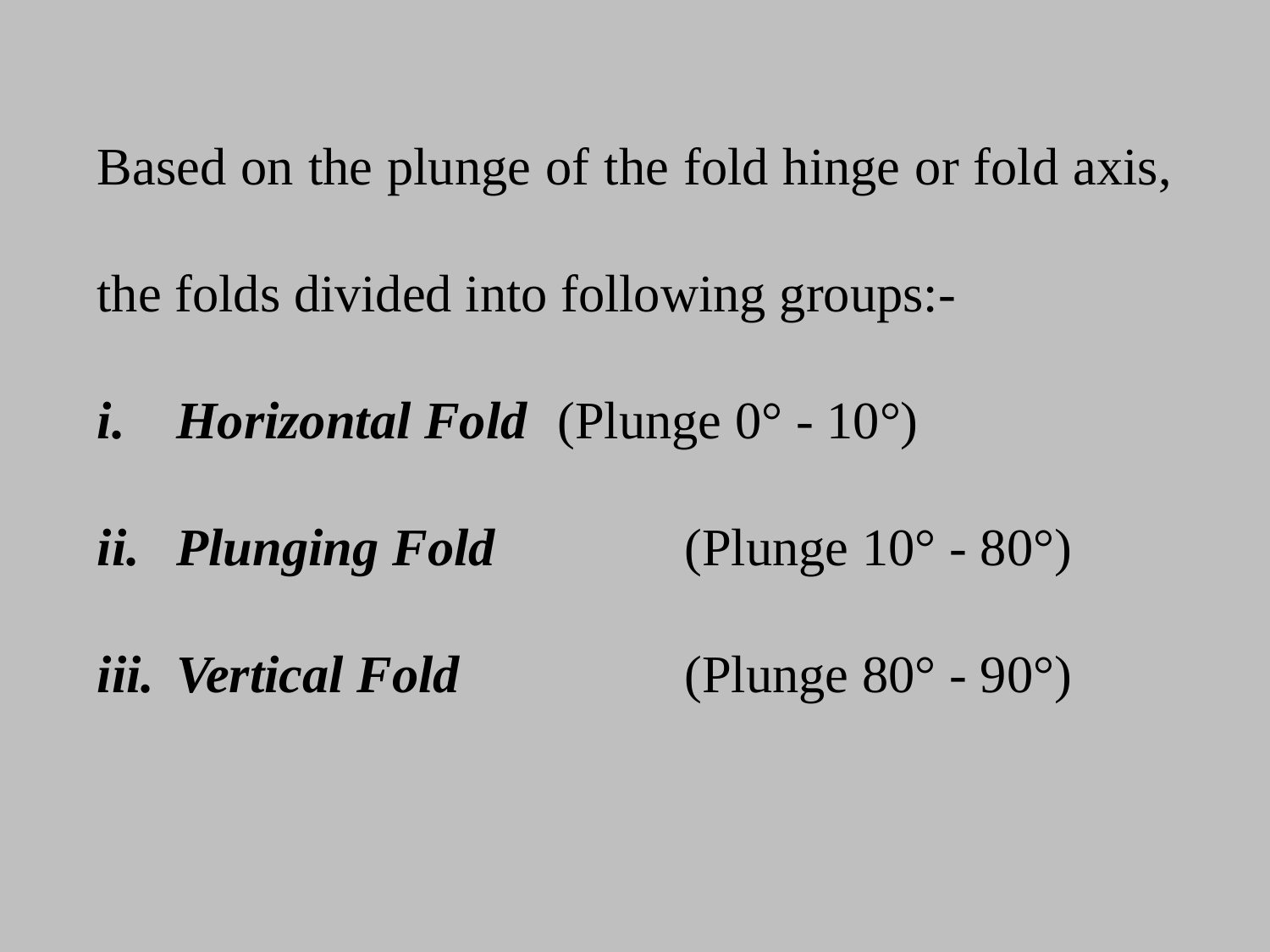

Based on the plunge of the fold hinge or fold axis, the folds divided into following groups:-
Horizontal Fold	(Plunge 0° - 10°)
Plunging Fold		(Plunge 10° - 80°)
Vertical Fold		(Plunge 80° - 90°)